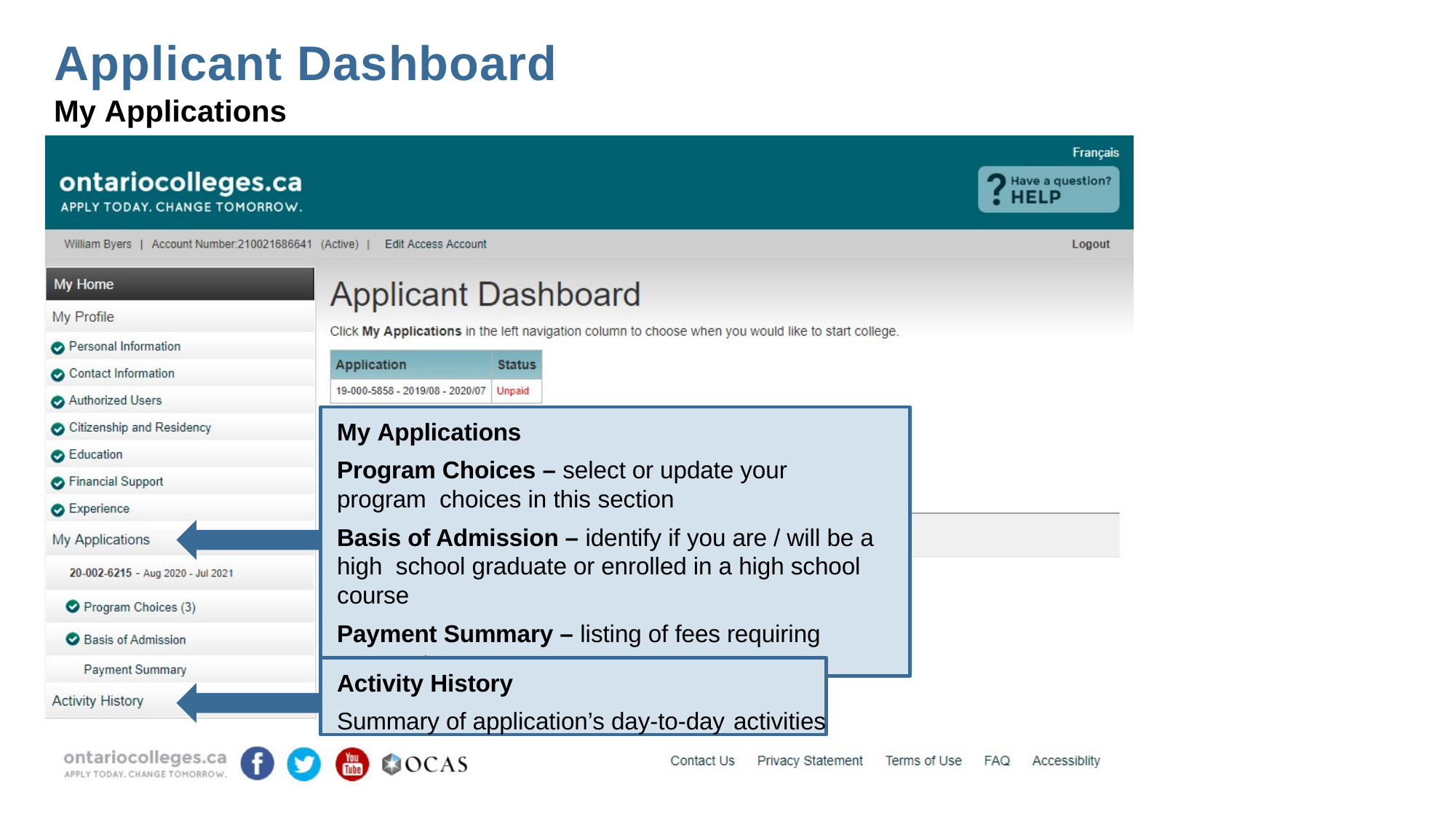

# Applicant Dashboard
My Applications

My Applications
Program Choices – select or update your program  choices in this section
Basis of Admission – identify if you are / will be a high  school graduate or enrolled in a high school course
Payment Summary – listing of fees requiring payment

Activity History
Summary of application’s day-to-day activities